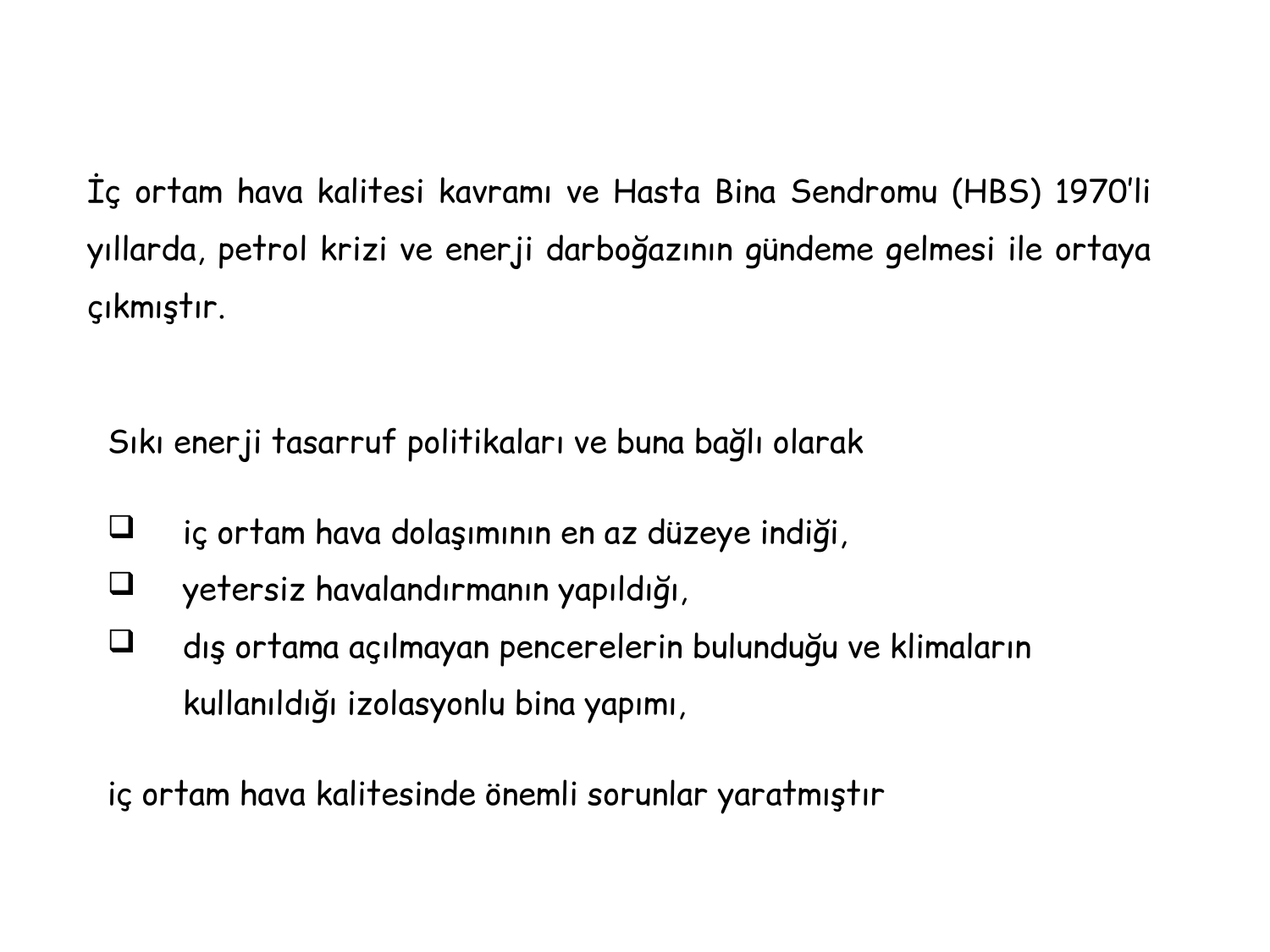

İç ortam hava kalitesi kavramı ve Hasta Bina Sendromu (HBS) 1970’li yıllarda, petrol krizi ve enerji darboğazının gündeme gelmesi ile ortaya çıkmıştır.
Sıkı enerji tasarruf politikaları ve buna bağlı olarak

iç ortam hava dolaşımının en az düzeye indiği,
yetersiz havalandırmanın yapıldığı,
dış ortama açılmayan pencerelerin bulunduğu ve klimaların kullanıldığı izolasyonlu bina yapımı,

iç ortam hava kalitesinde önemli sorunlar yaratmıştır